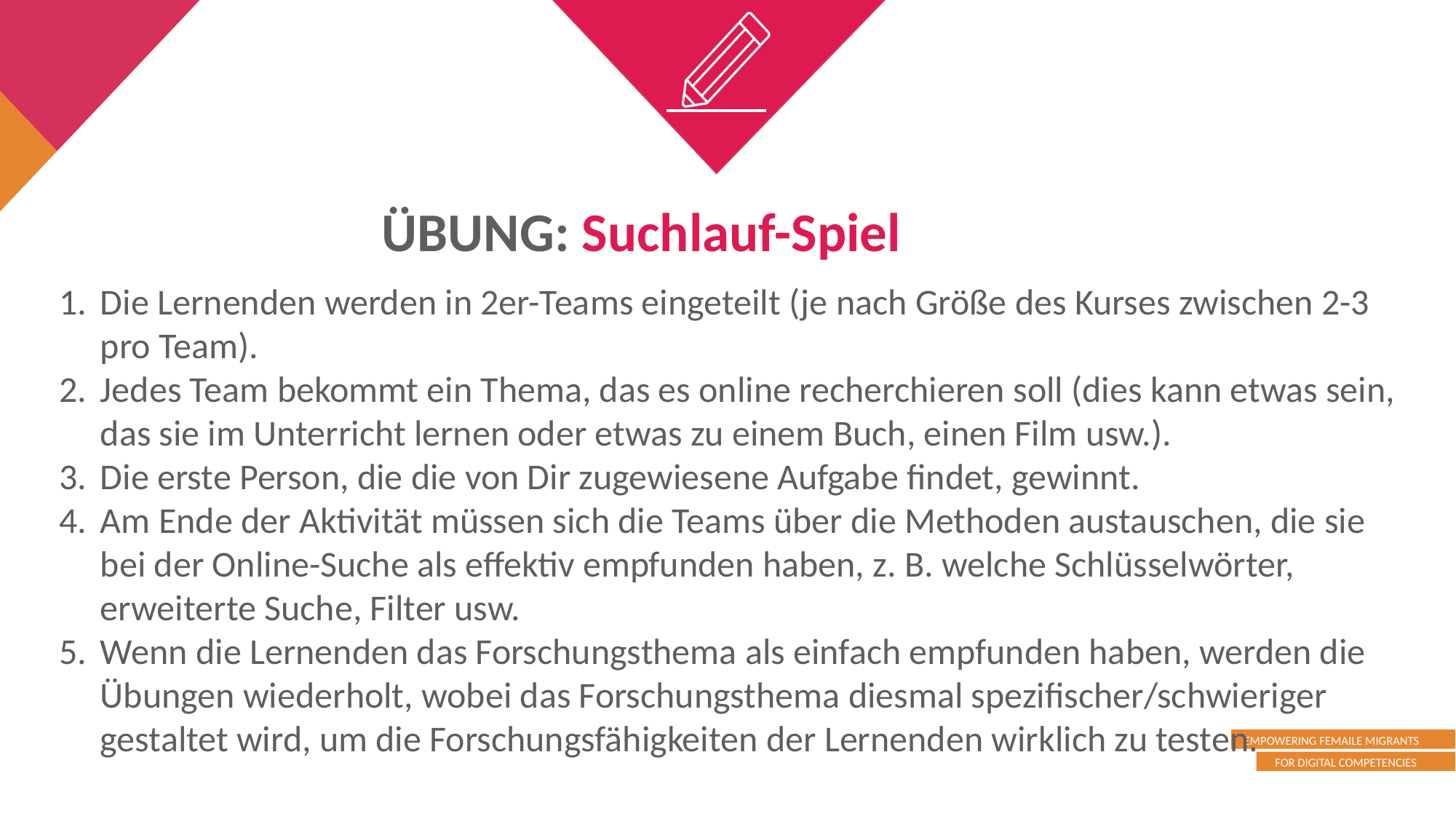

ÜBUNG: Suchlauf-Spiel

Die Lernenden werden in 2er-Teams eingeteilt (je nach Größe des Kurses zwischen 2-3 pro Team).
Jedes Team bekommt ein Thema, das es online recherchieren soll (dies kann etwas sein, das sie im Unterricht lernen oder etwas zu einem Buch, einen Film usw.).
Die erste Person, die die von Dir zugewiesene Aufgabe findet, gewinnt.
Am Ende der Aktivität müssen sich die Teams über die Methoden austauschen, die sie bei der Online-Suche als effektiv empfunden haben, z. B. welche Schlüsselwörter, erweiterte Suche, Filter usw.
Wenn die Lernenden das Forschungsthema als einfach empfunden haben, werden die Übungen wiederholt, wobei das Forschungsthema diesmal spezifischer/schwieriger gestaltet wird, um die Forschungsfähigkeiten der Lernenden wirklich zu testen.